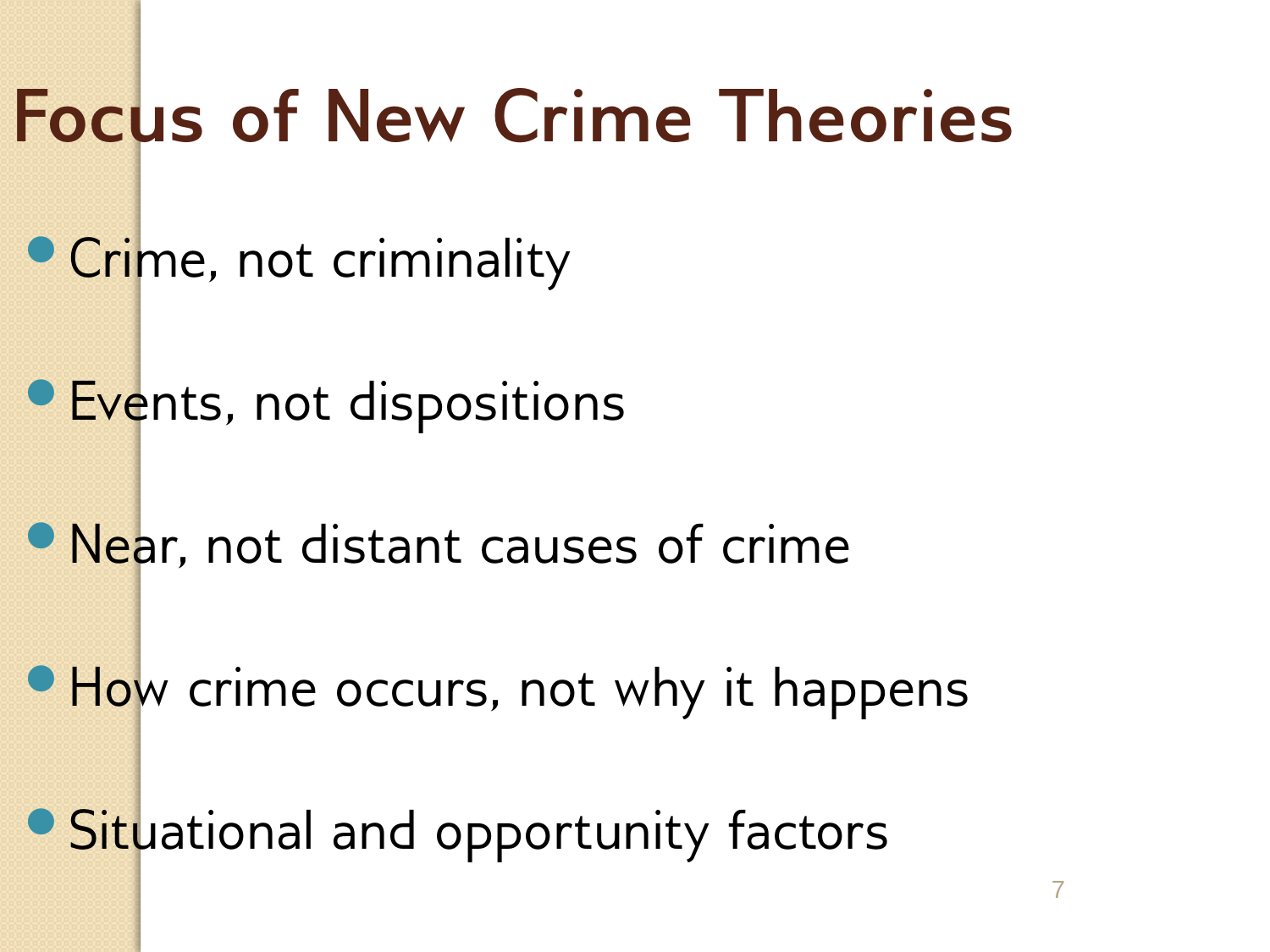

Focus of New Crime Theories
Crime, not criminality

Events, not dispositions

Near, not distant causes of crime

How crime occurs, not why it happens

Situational and opportunity factors

7